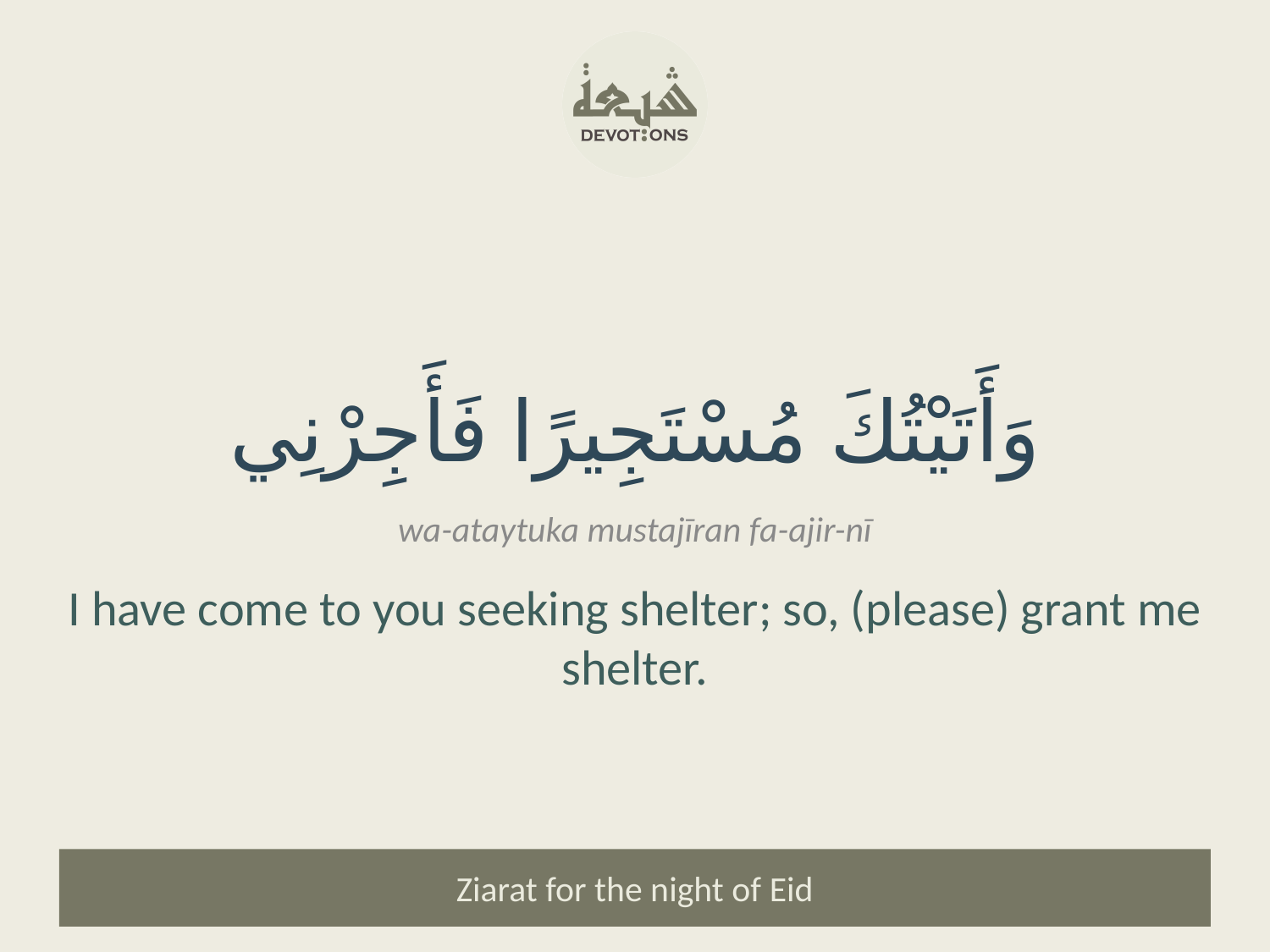

وَأَتَيْتُكَ مُسْتَجِيرًا فَأَجِرْنِي
wa-ataytuka mustajīran fa-ajir-nī
I have come to you seeking shelter; so, (please) grant me shelter.
Ziarat for the night of Eid